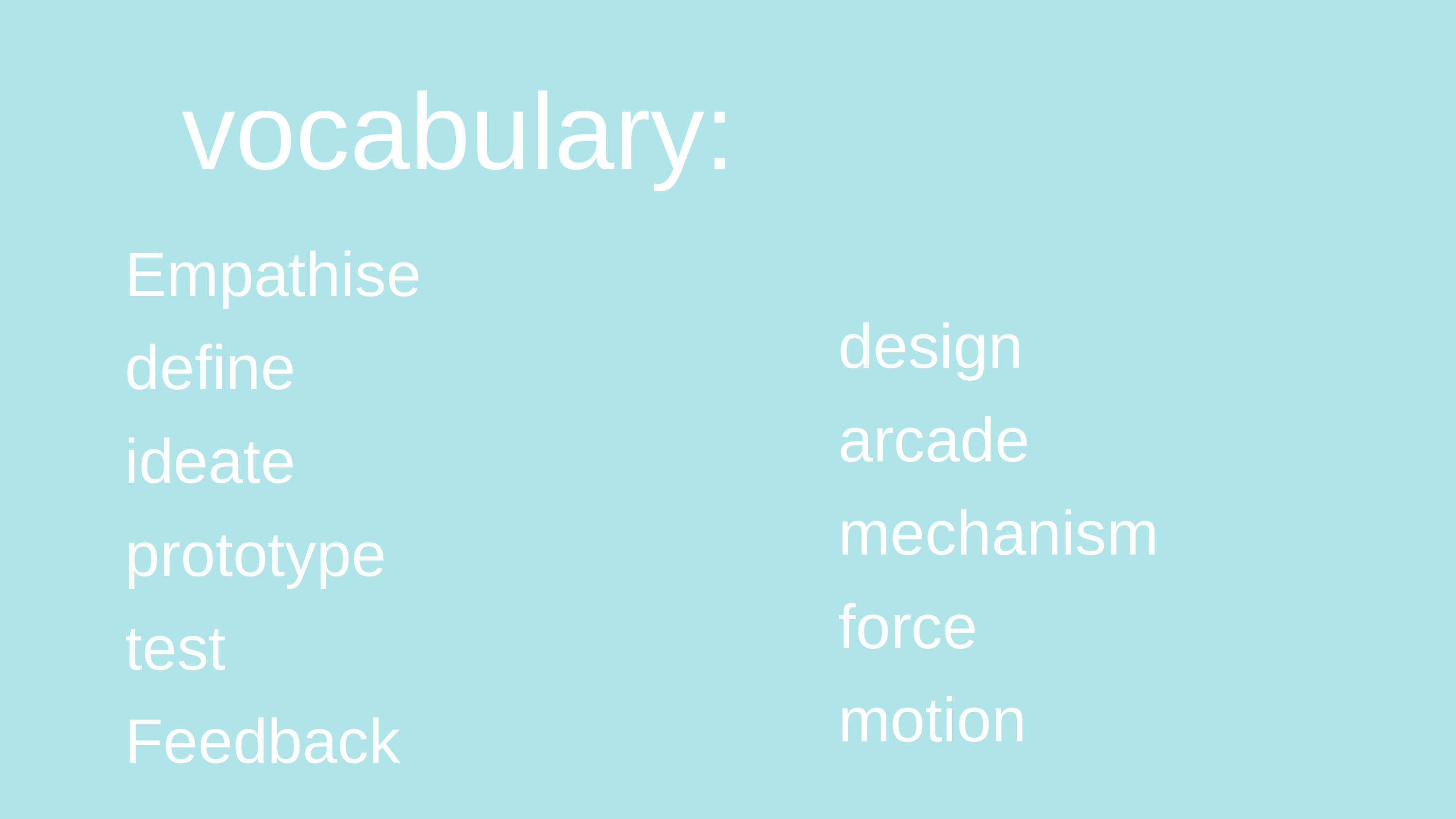

vocabulary:

design
arcade
mechanism
force
motion
Empathise
define
ideate
prototype
test
Feedback